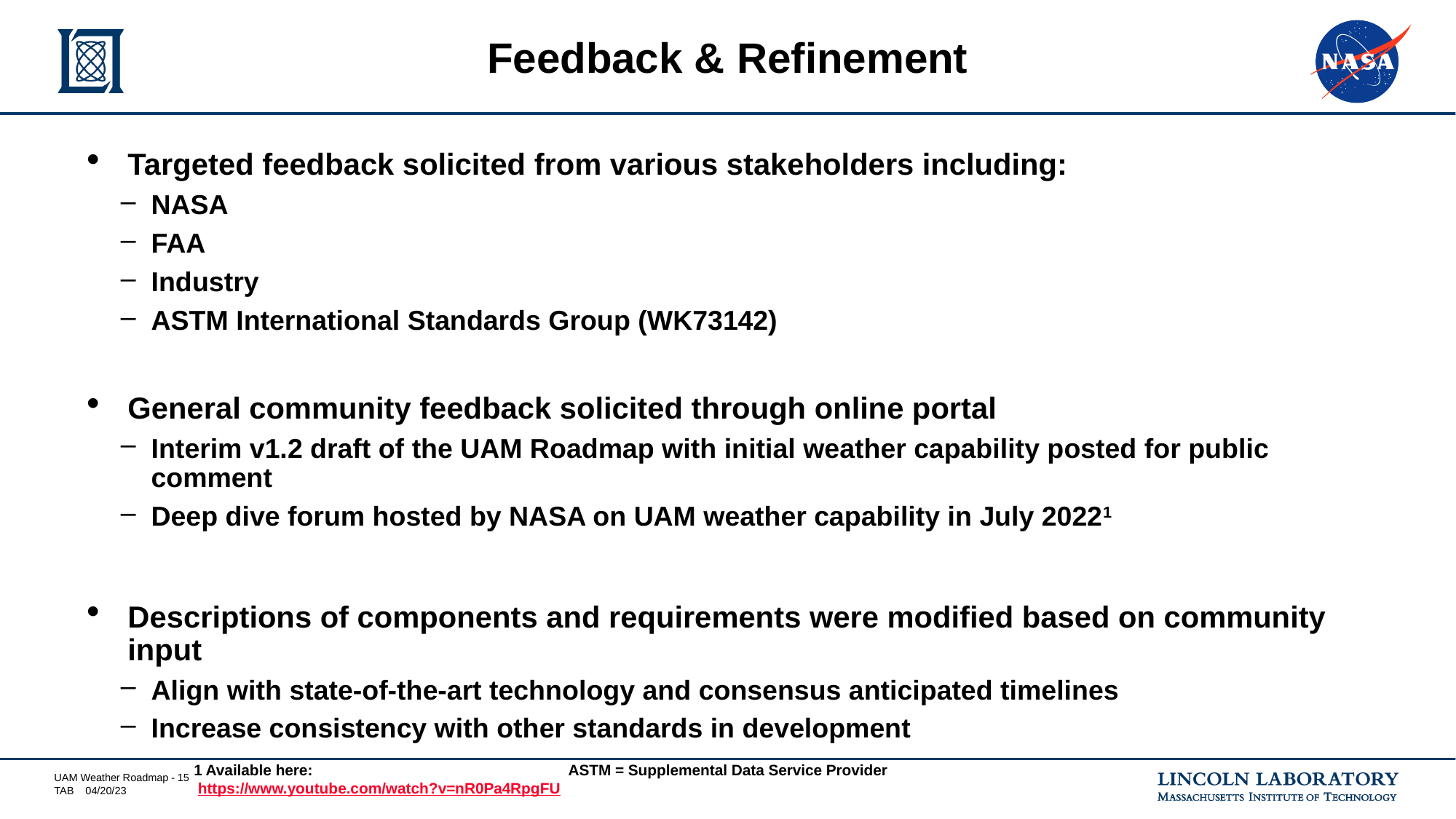

# Feedback & Refinement
Targeted feedback solicited from various stakeholders including:
NASA
FAA
Industry
ASTM International Standards Group (WK73142)

General community feedback solicited through online portal
Interim v1.2 draft of the UAM Roadmap with initial weather capability posted for public comment
Deep dive forum hosted by NASA on UAM weather capability in July 20221

Descriptions of components and requirements were modified based on community input
Align with state-of-the-art technology and consensus anticipated timelines
Increase consistency with other standards in development
1 Available here:
 https://www.youtube.com/watch?v=nR0Pa4RpgFU

ASTM = Supplemental Data Service Provider